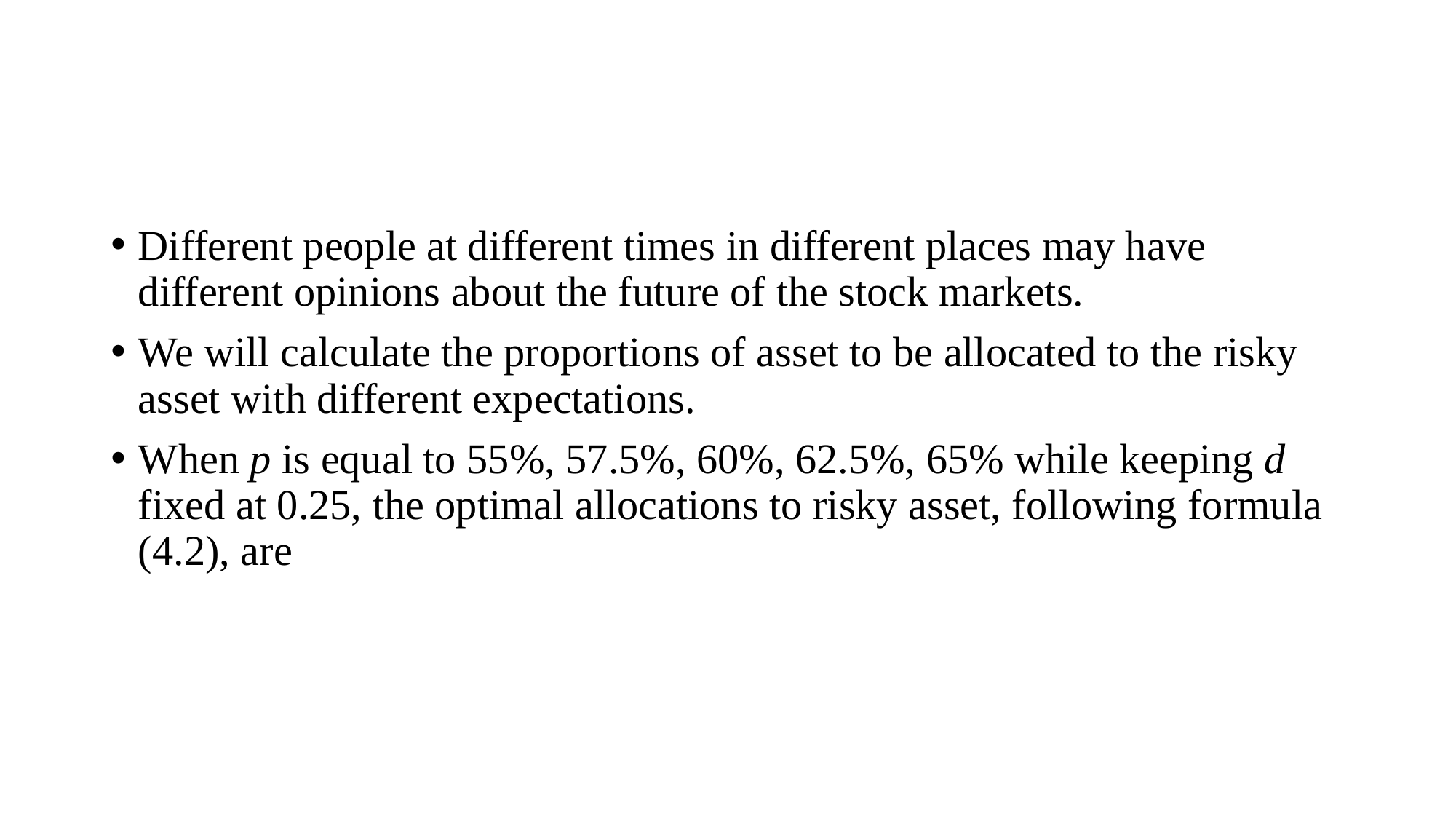

#
Different people at different times in different places may have different opinions about the future of the stock markets.
We will calculate the proportions of asset to be allocated to the risky asset with different expectations.
When p is equal to 55%, 57.5%, 60%, 62.5%, 65% while keeping d fixed at 0.25, the optimal allocations to risky asset, following formula (4.2), are